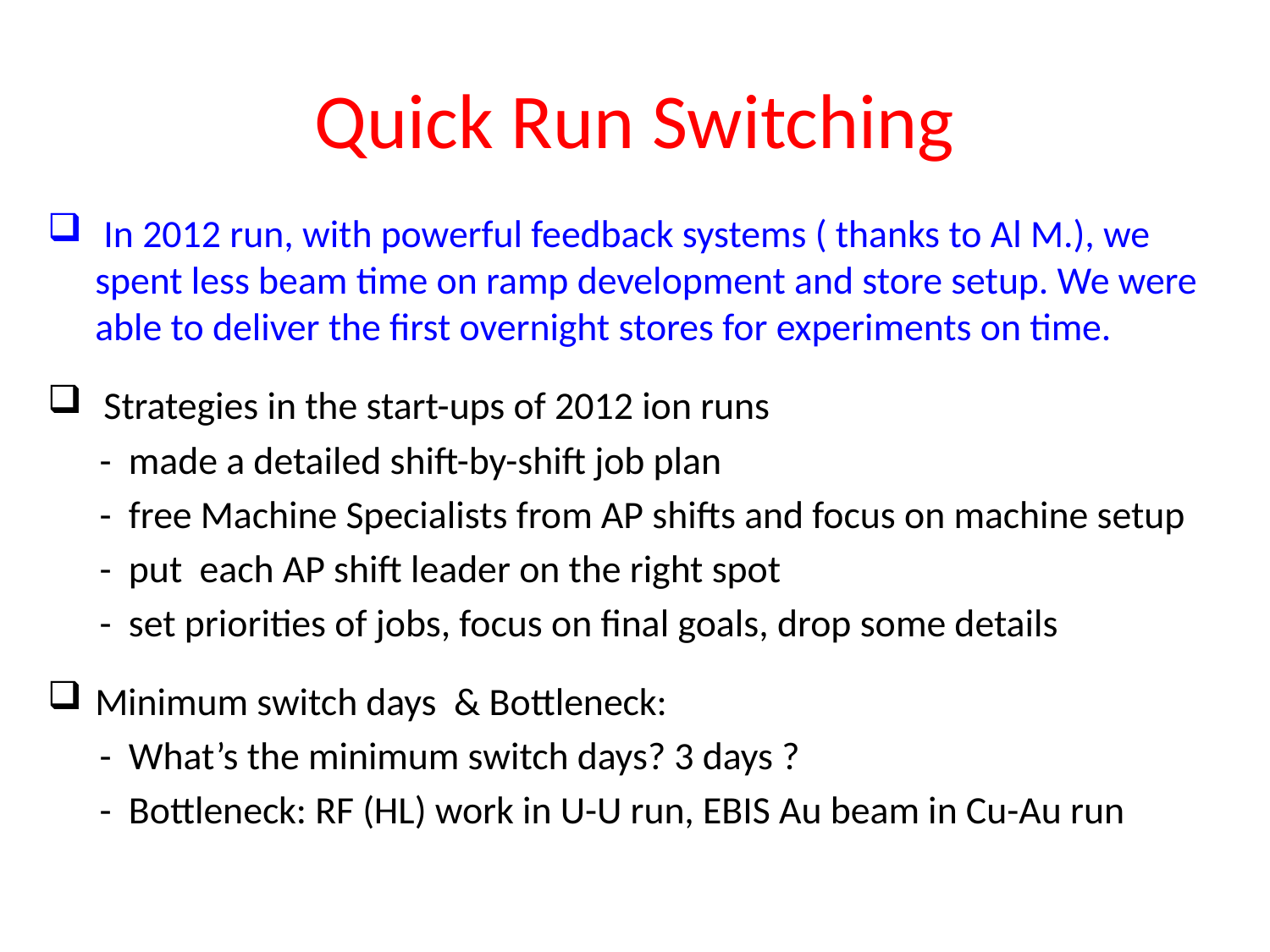

# Quick Run Switching
 In 2012 run, with powerful feedback systems ( thanks to Al M.), we spent less beam time on ramp development and store setup. We were able to deliver the first overnight stores for experiments on time.

 Strategies in the start-ups of 2012 ion runs
      -  made a detailed shift-by-shift job plan
      -  free Machine Specialists from AP shifts and focus on machine setup
      -  put  each AP shift leader on the right spot
      -  set priorities of jobs, focus on final goals, drop some details

Minimum switch days  & Bottleneck:
      -  What’s the minimum switch days? 3 days ?
      -  Bottleneck: RF (HL) work in U-U run, EBIS Au beam in Cu-Au run